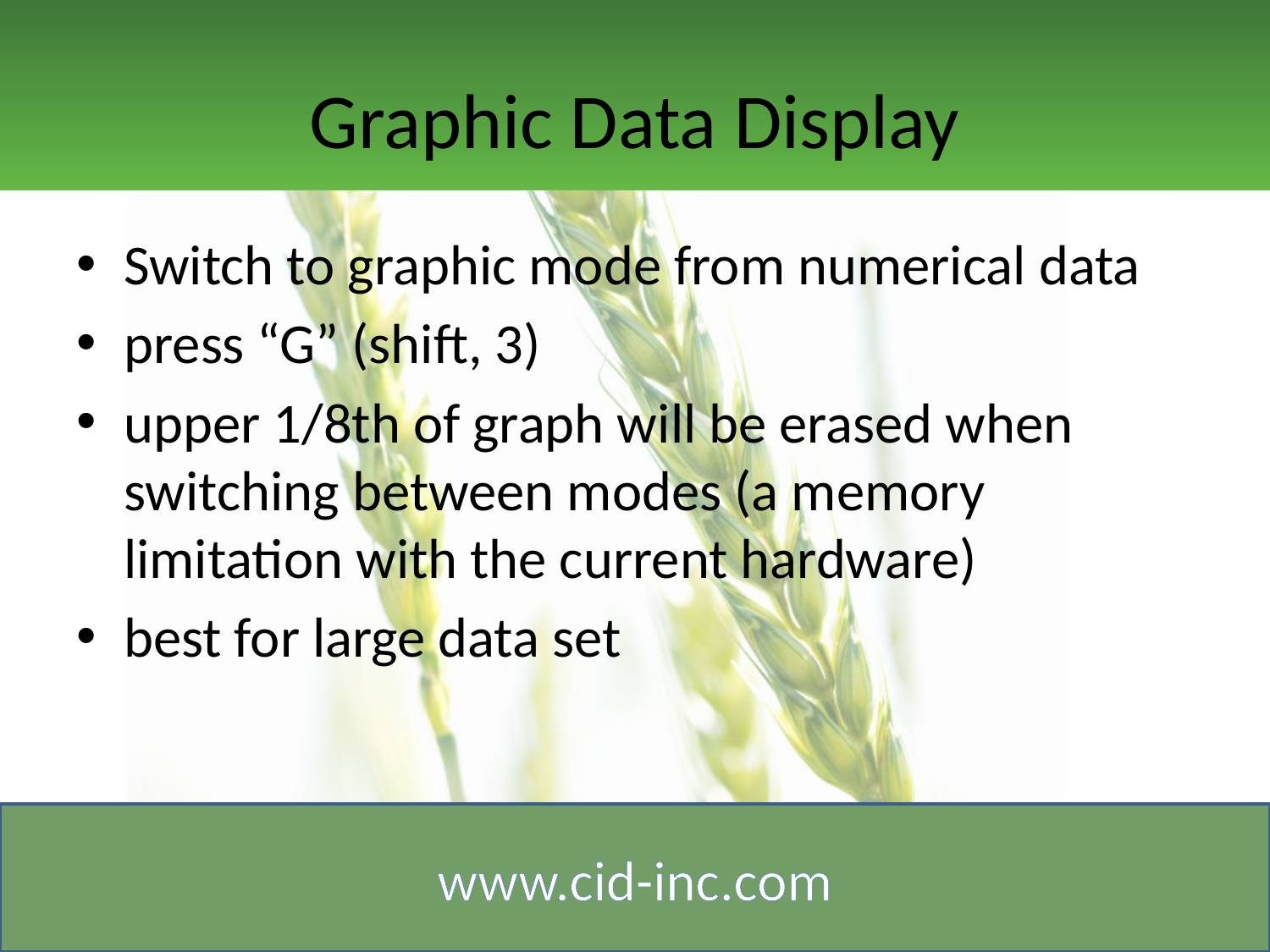

# Graphic Data Display
Switch to graphic mode from numerical data
press “G” (shift, 3)
upper 1/8th of graph will be erased when switching between modes (a memory limitation with the current hardware)
best for large data set